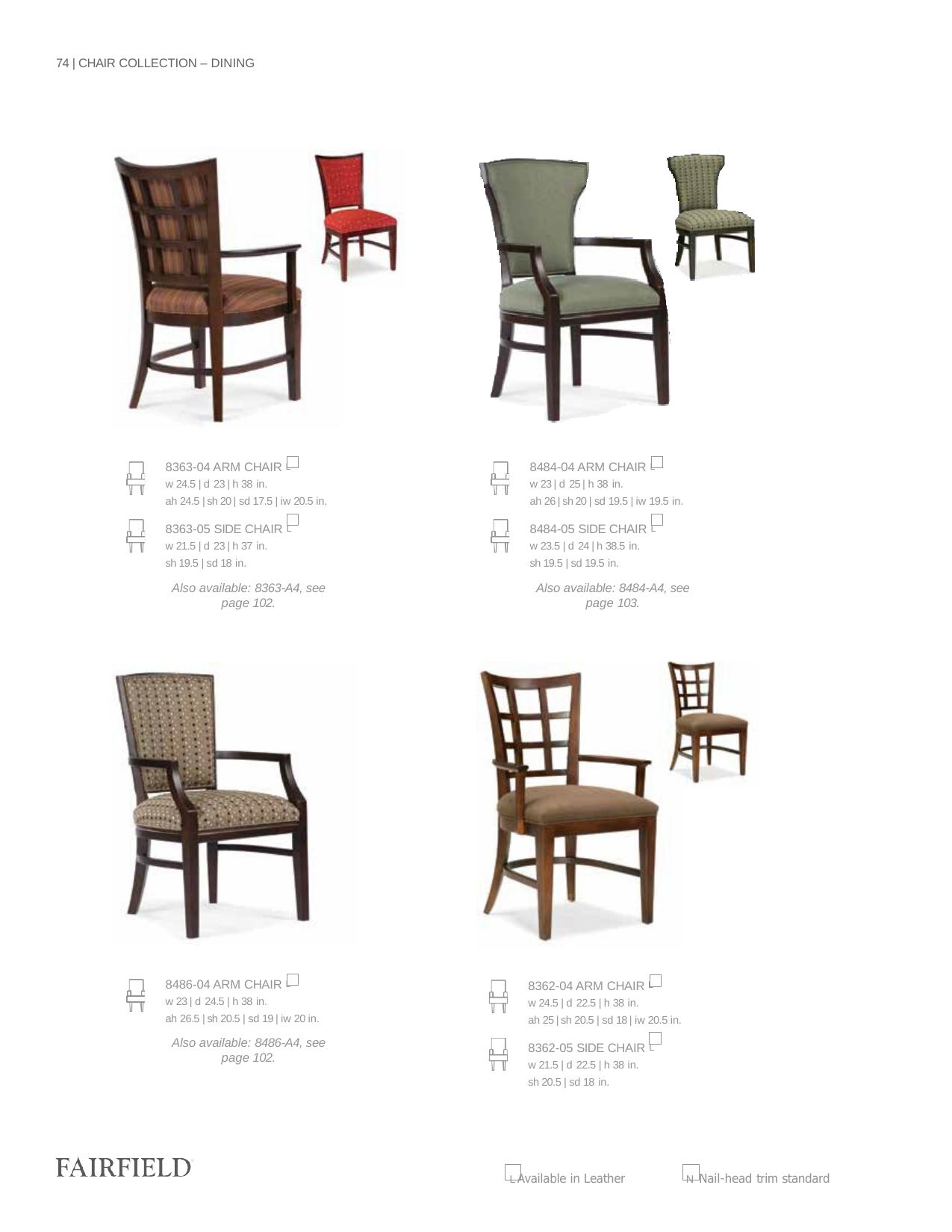

74 | CHAIR COLLECTION – DINING

8363-04 ARM CHAIR L
w 24.5 | d 23 | h 38 in.
ah 24.5 | sh 20 | sd 17.5 | iw 20.5 in.
8363-05 SIDE CHAIR L
w 21.5 | d 23 | h 37 in.
sh 19.5 | sd 18 in.
Also available: 8363-A4, see page 102.
8484-04 ARM CHAIR L
w 23 | d 25 | h 38 in.
ah 26 | sh 20 | sd 19.5 | iw 19.5 in.
8484-05 SIDE CHAIR L
w 23.5 | d 24 | h 38.5 in.
sh 19.5 | sd 19.5 in.
Also available: 8484-A4, see page 103.

8486-04 ARM CHAIR L
w 23 | d 24.5 | h 38 in.
ah 26.5 | sh 20.5 | sd 19 | iw 20 in.
Also available: 8486-A4, see page 102.
8362-04 ARM CHAIR L
w 24.5 | d 22.5 | h 38 in.
ah 25 | sh 20.5 | sd 18 | iw 20.5 in.
8362-05 SIDE CHAIR L
w 21.5 | d 22.5 | h 38 in.
sh 20.5 | sd 18 in.

L Available in Leather
N Nail-head trim standard